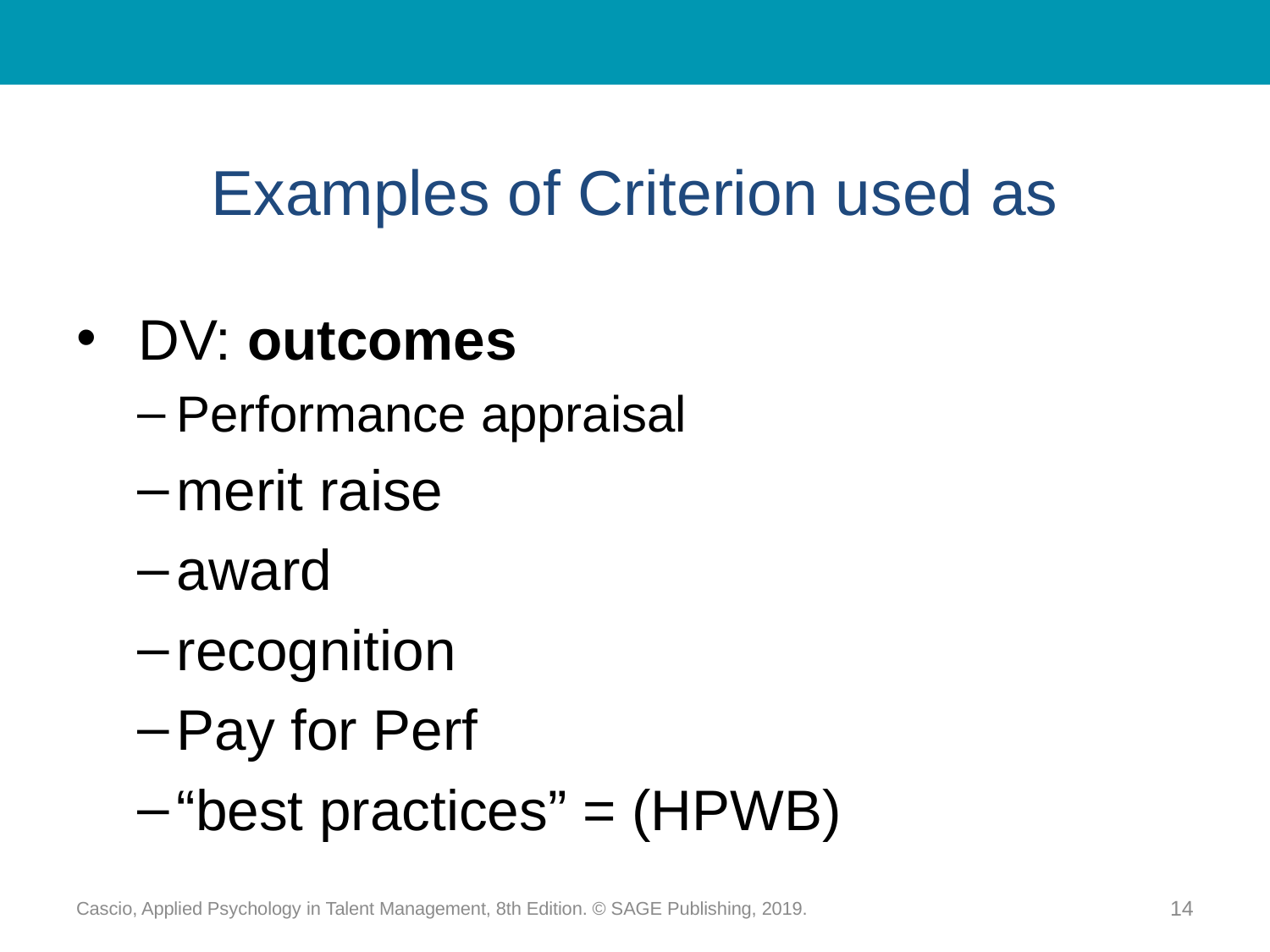

# Examples of Criterion used as
 DV: outcomes
Performance appraisal
merit raise
award
recognition
Pay for Perf
“best practices” = (HPWB)

Cascio, Applied Psychology in Talent Management, 8th Edition. © SAGE Publishing, 2019.
14